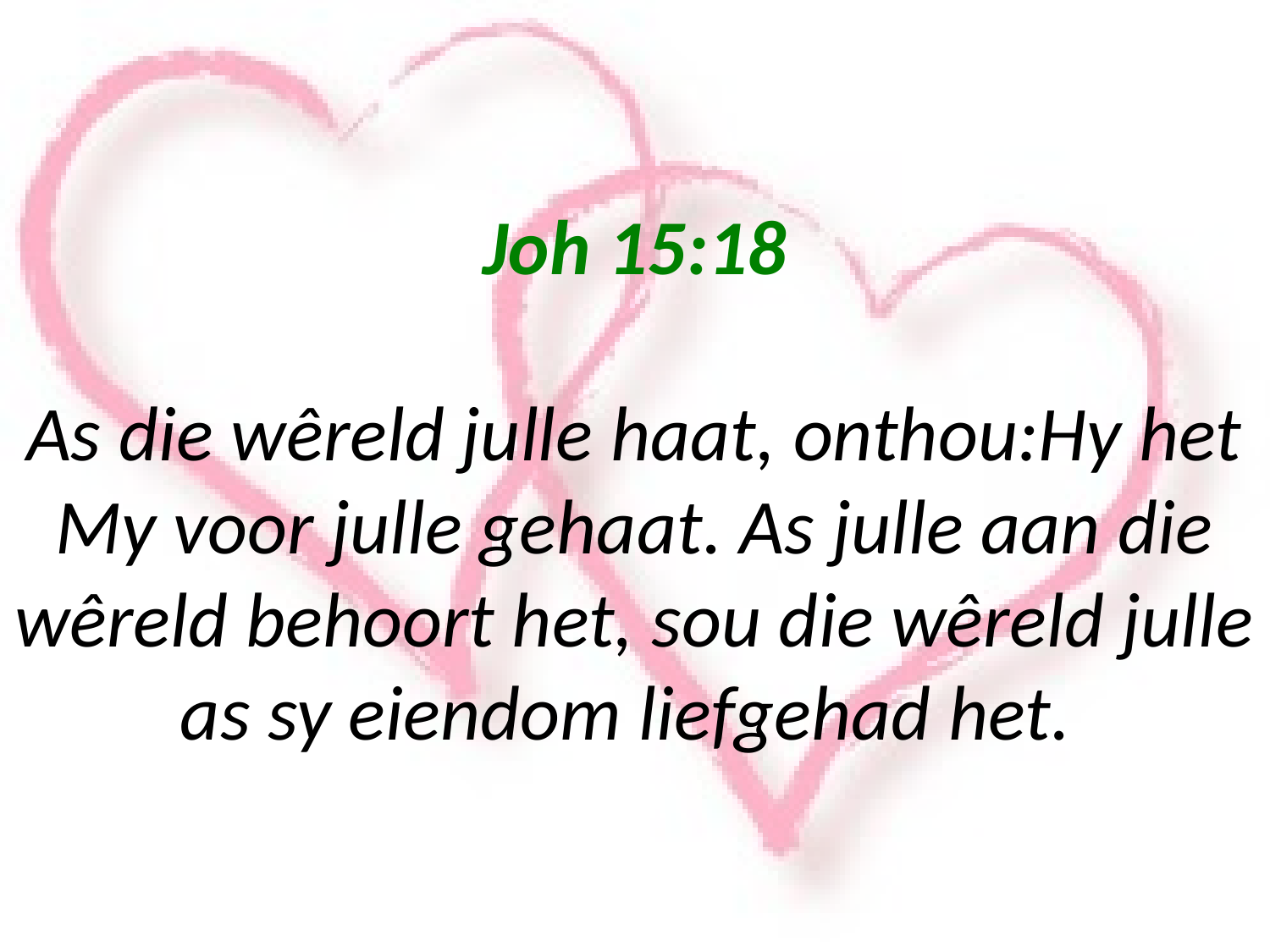

# Joh 15:18 As die wêreld julle haat, onthou:Hy het My voor julle gehaat. As julle aan die wêreld behoort het, sou die wêreld julle as sy eiendom liefgehad het.